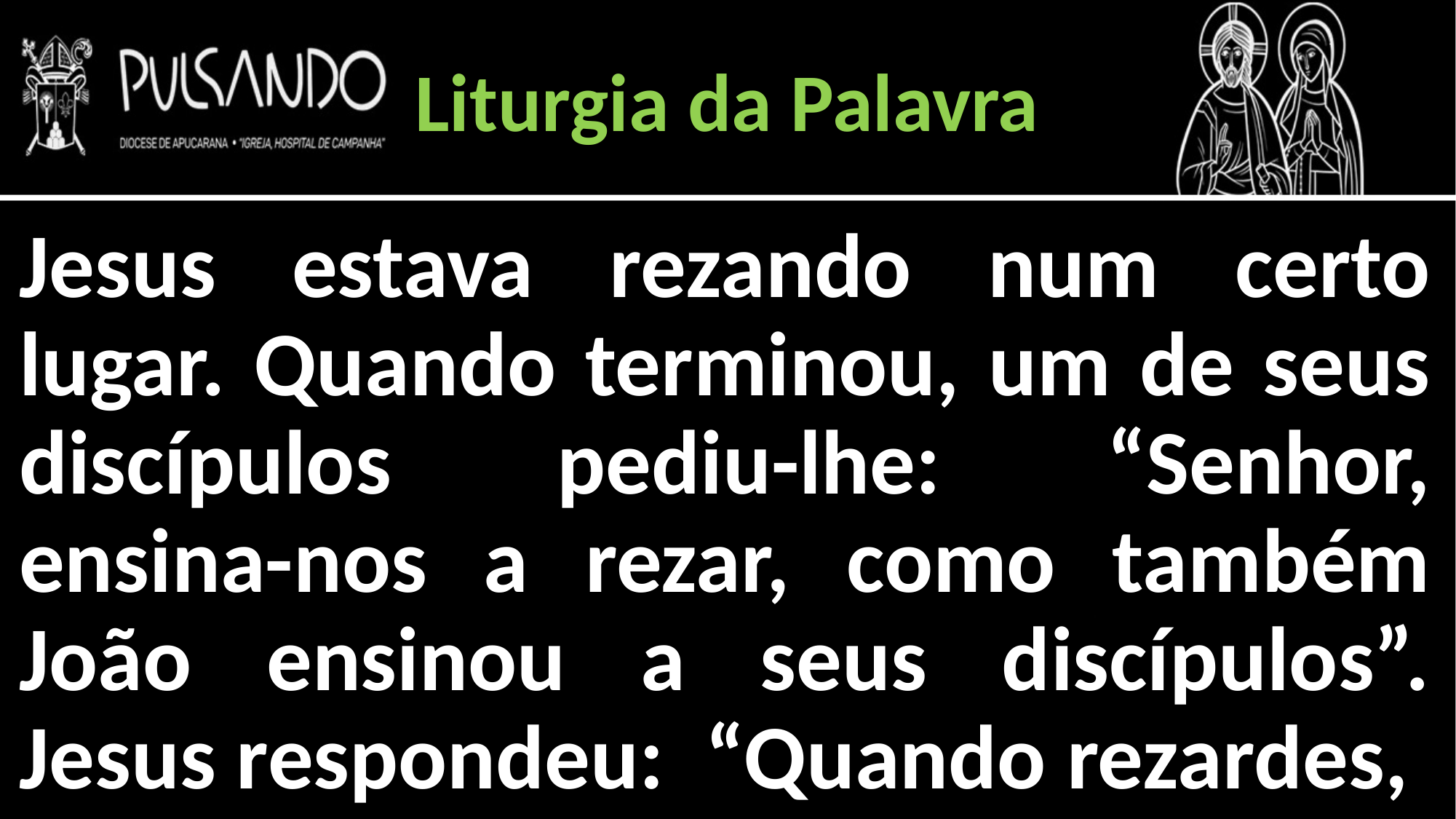

Liturgia da Palavra
Jesus estava rezando num certo lugar. Quando terminou, um de seus discípulos pediu-lhe: “Senhor, ensina-nos a rezar, como também João ensinou a seus discípulos”. Jesus respondeu:  “Quando rezardes,